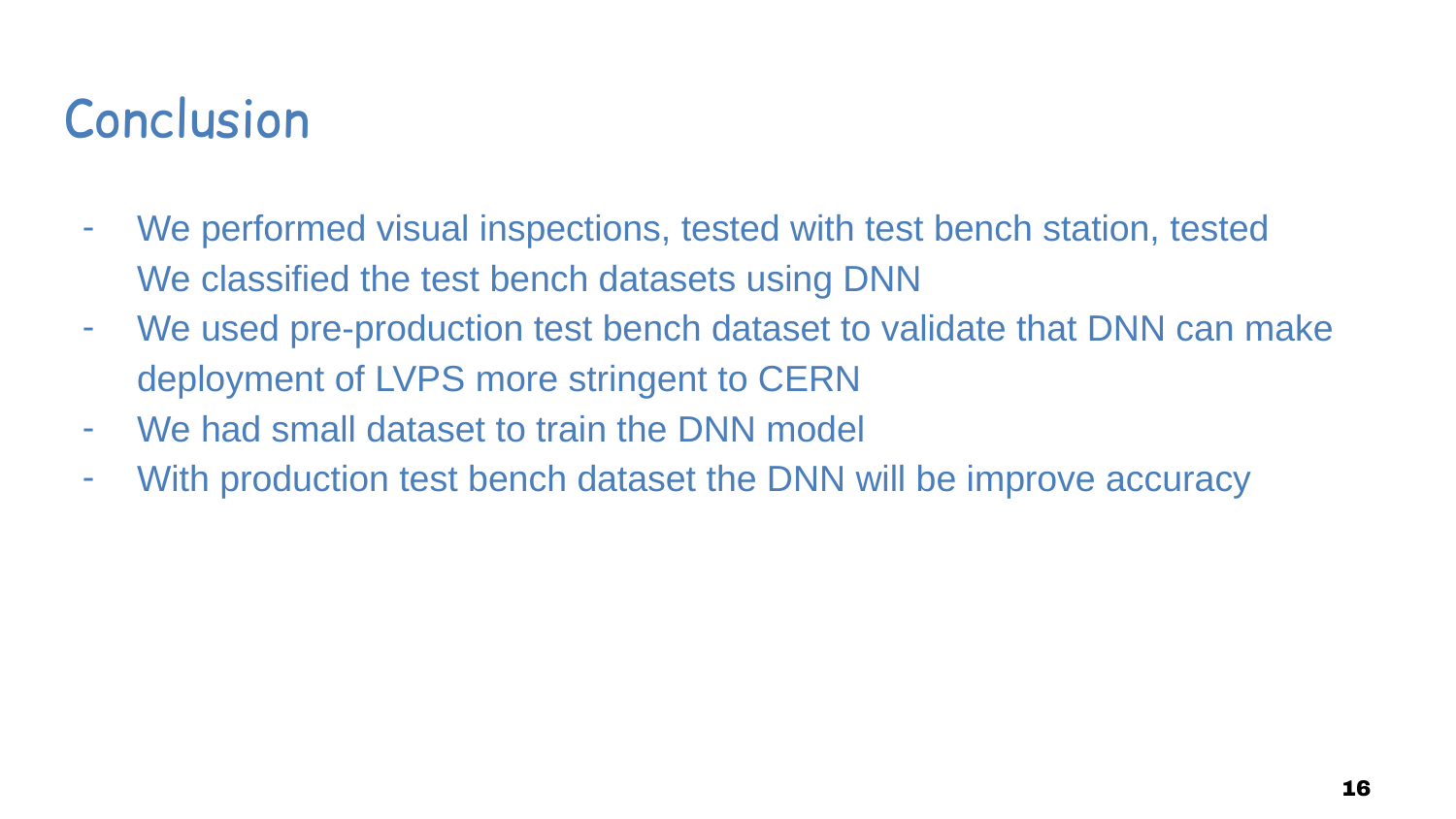

# Conclusion
We performed visual inspections, tested with test bench station, tested
We classified the test bench datasets using DNN
We used pre-production test bench dataset to validate that DNN can make deployment of LVPS more stringent to CERN
We had small dataset to train the DNN model
With production test bench dataset the DNN will be improve accuracy

16